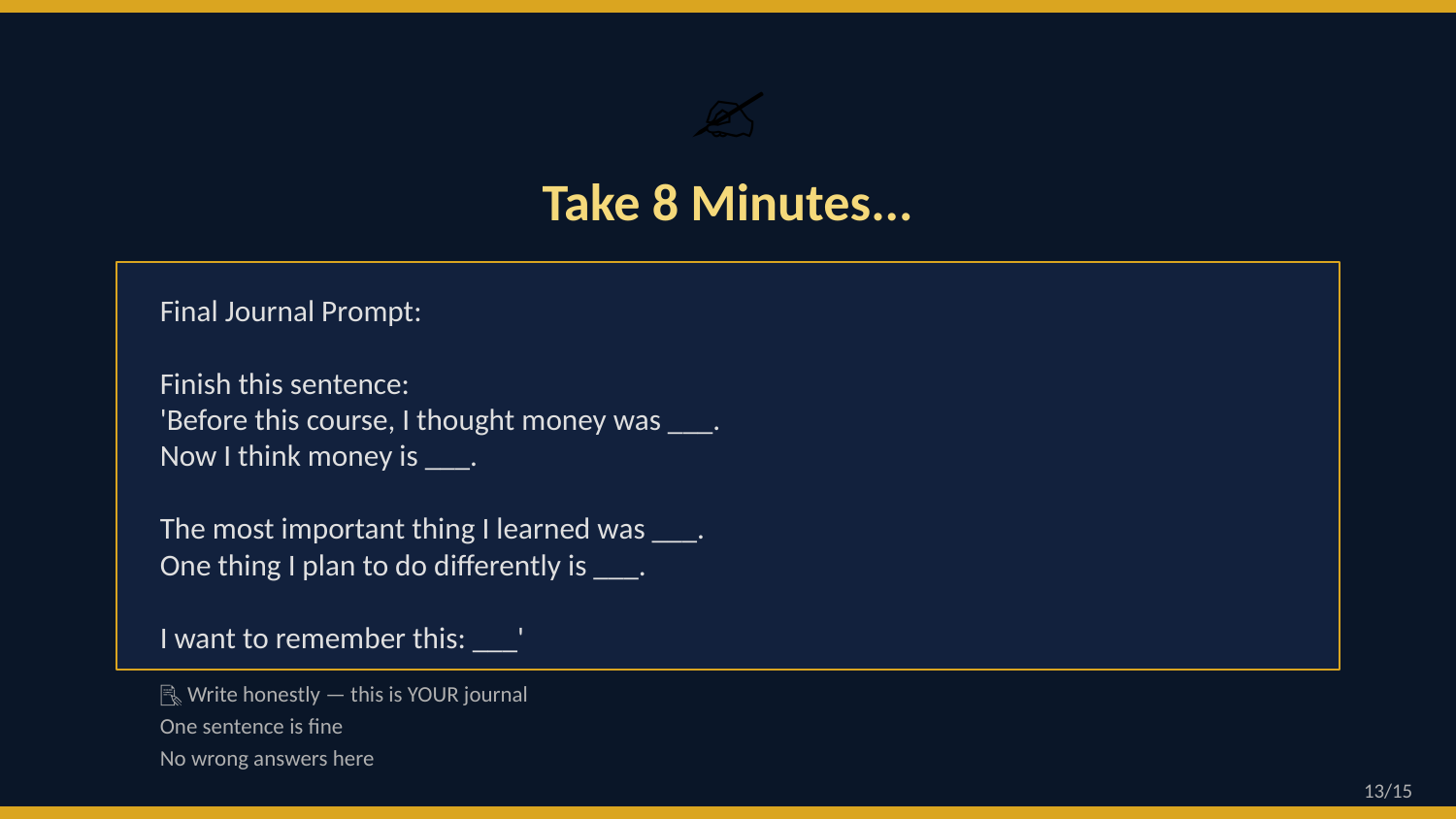

✍️
Take 8 Minutes...

Final Journal Prompt:

Finish this sentence:
'Before this course, I thought money was ___.
Now I think money is ___.

The most important thing I learned was ___.
One thing I plan to do differently is ___.

I want to remember this: ___'
📝 Write honestly — this is YOUR journal
One sentence is fine
No wrong answers here
13/15